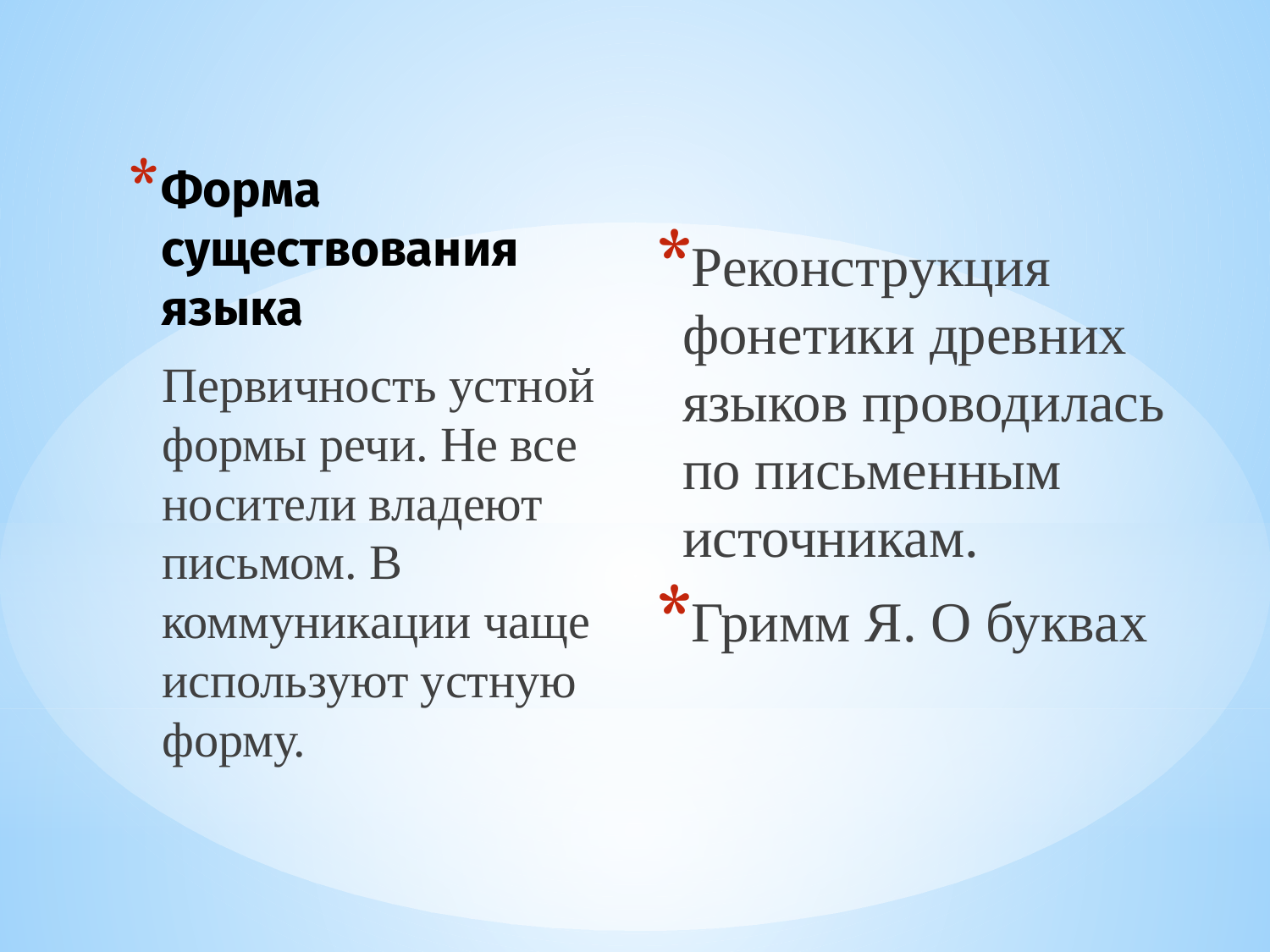

Реконструкция фонетики древних языков проводилась по письменным источникам.
Гримм Я. О буквах
# Форма существования языка
Первичность устной формы речи. Не все носители владеют письмом. В коммуникации чаще используют устную форму.